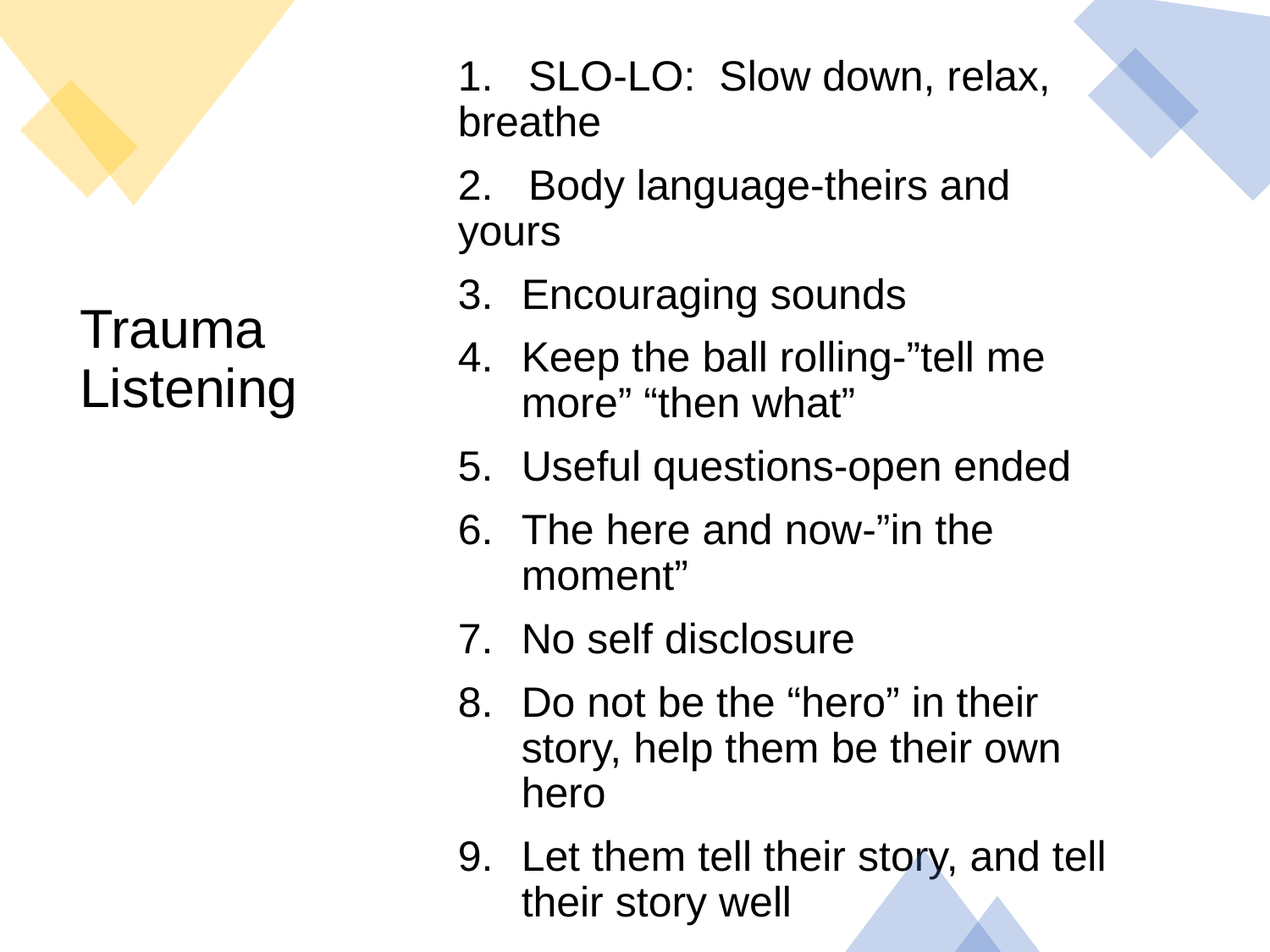

1.   SLO-LO:  Slow down, relax, breathe
2.   Body language-theirs and yours
Encouraging sounds
Keep the ball rolling-”tell me more” “then what”
Useful questions-open ended
The here and now-”in the moment”
No self disclosure
Do not be the “hero” in their story, help them be their own hero
Let them tell their story, and tell their story well

# Trauma Listening